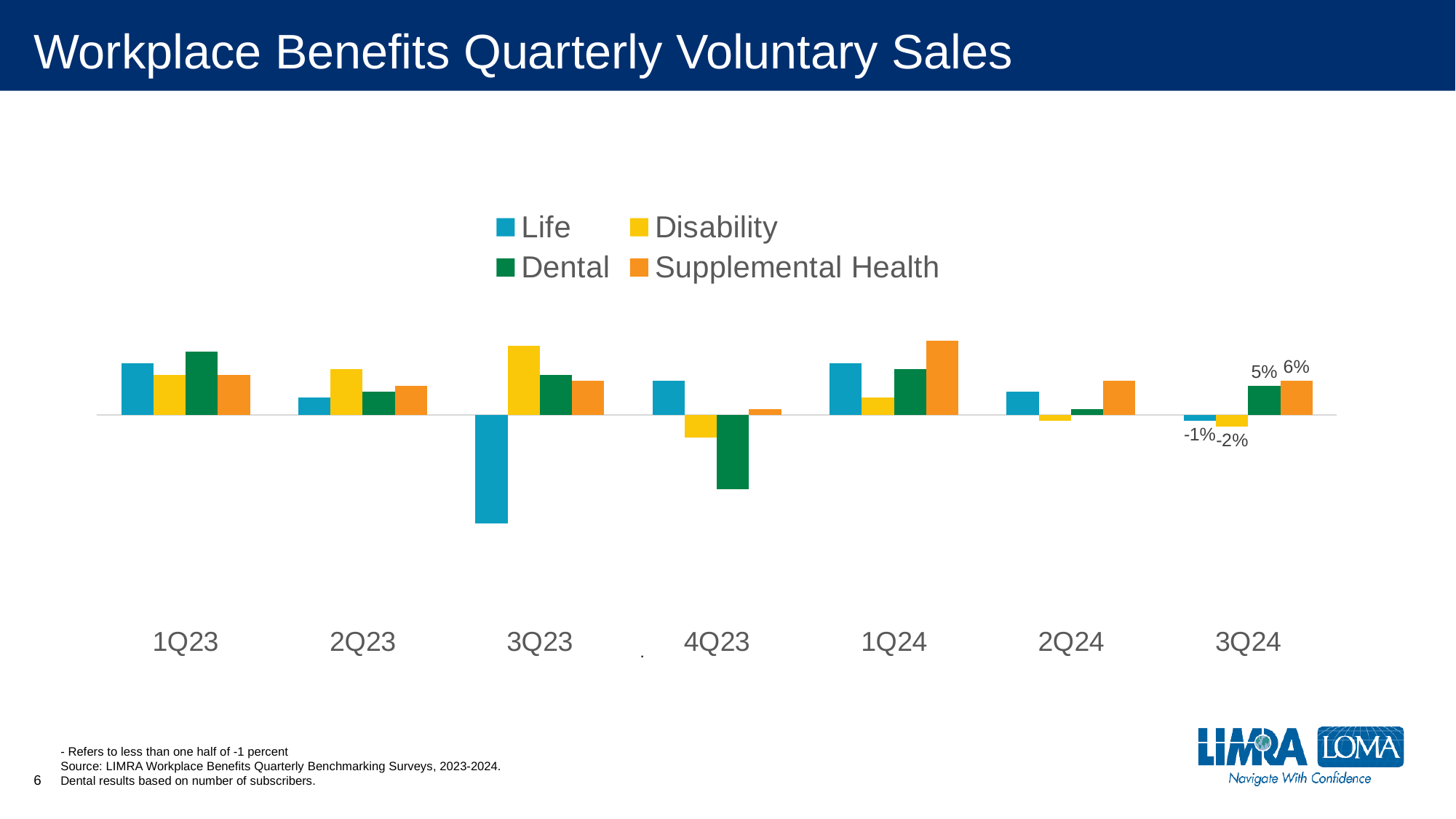

# Workplace Benefits Quarterly Voluntary Sales

### Chart

| Category | Life | Disability | Dental | Supplemental Health |
|---|---|---|---|---|
| 1Q23 | 0.09 | 0.07 | 0.11 | 0.07 |
| 2Q23 | 0.03 | 0.08 | 0.04 | 0.05 |
| 3Q23 | -0.19 | 0.12 | 0.07 | 0.06 |
| 4Q23 | 0.06 | -0.04 | -0.13 | 0.01 |
| 1Q24 | 0.09 | 0.03 | 0.08 | 0.13 |
| 2Q24 | 0.04 | -0.01 | 0.01 | 0.06 |
| 3Q24 | -0.01 | -0.02 | 0.05 | 0.06 |
.

- Refers to less than one half of -1 percent
Source: LIMRA Workplace Benefits Quarterly Benchmarking Surveys, 2023-2024.
Dental results based on number of subscribers.
6